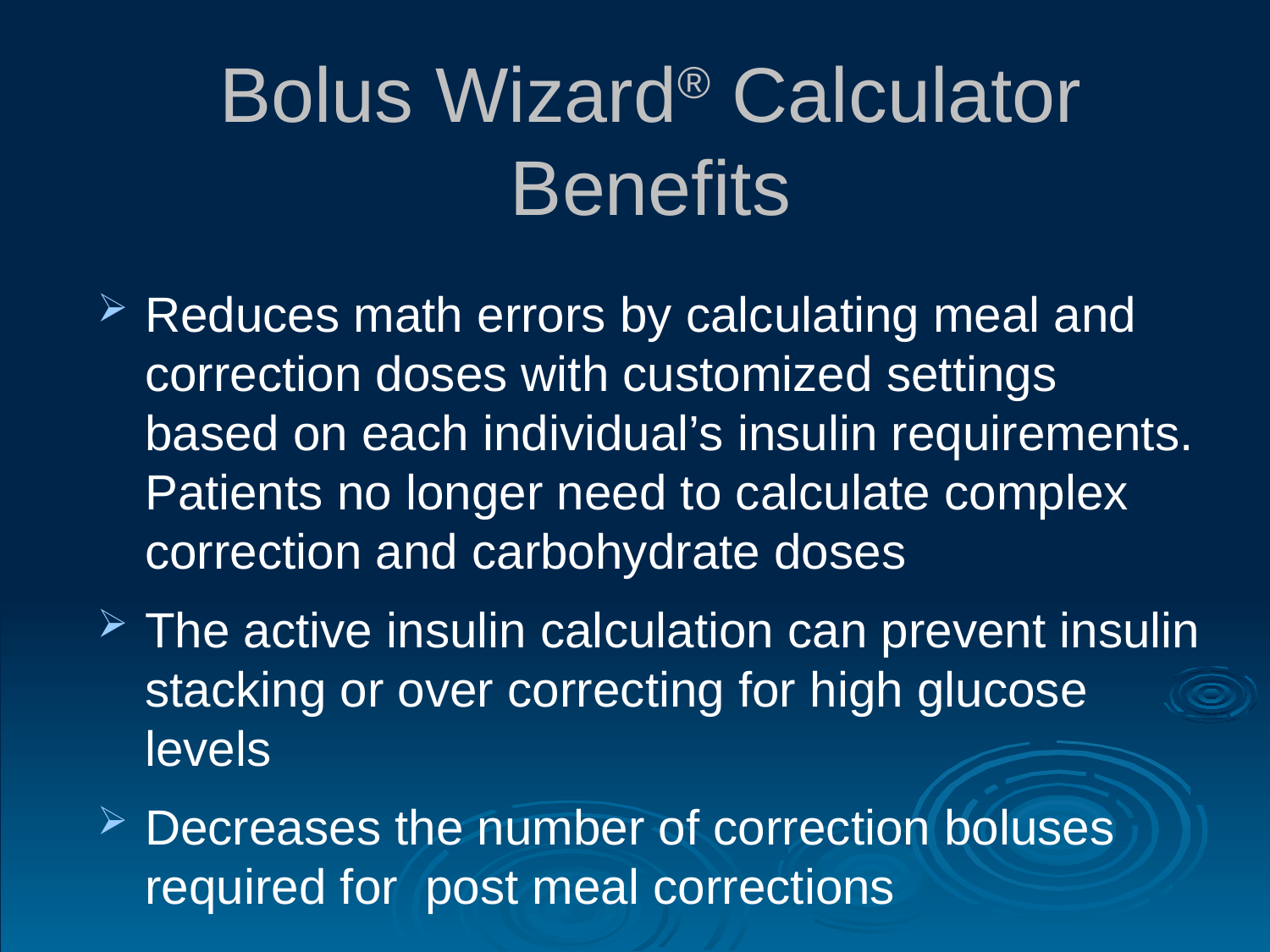

# Bolus Wizard® Calculator Benefits
Reduces math errors by calculating meal and correction doses with customized settings based on each individual’s insulin requirements. Patients no longer need to calculate complex correction and carbohydrate doses
The active insulin calculation can prevent insulin stacking or over correcting for high glucose levels
Decreases the number of correction boluses required for  post meal corrections